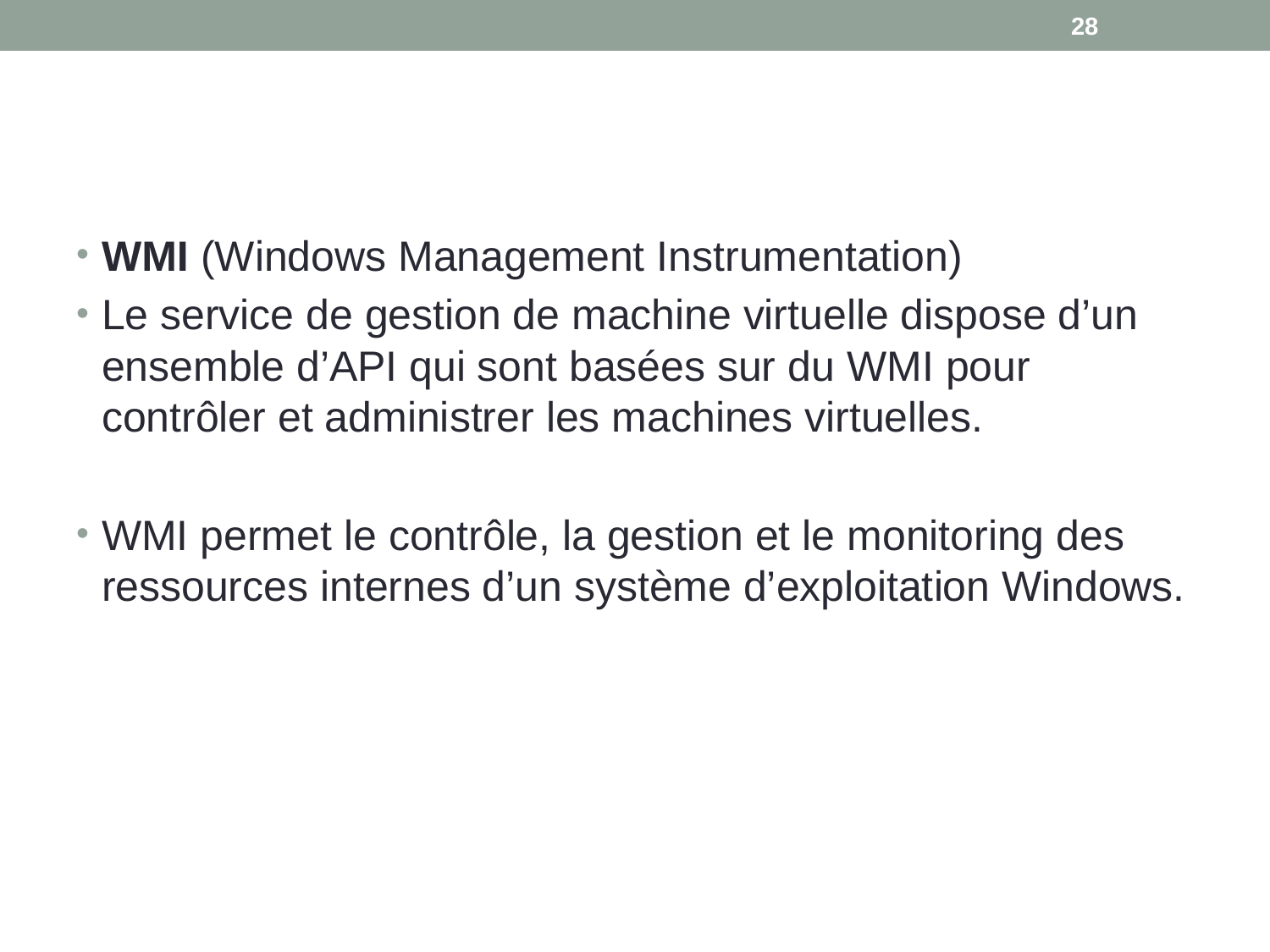

28
#
WMI (Windows Management Instrumentation)
Le service de gestion de machine virtuelle dispose d’un ensemble d’API qui sont basées sur du WMI pour contrôler et administrer les machines virtuelles.

WMI permet le contrôle, la gestion et le monitoring des ressources internes d’un système d’exploitation Windows.